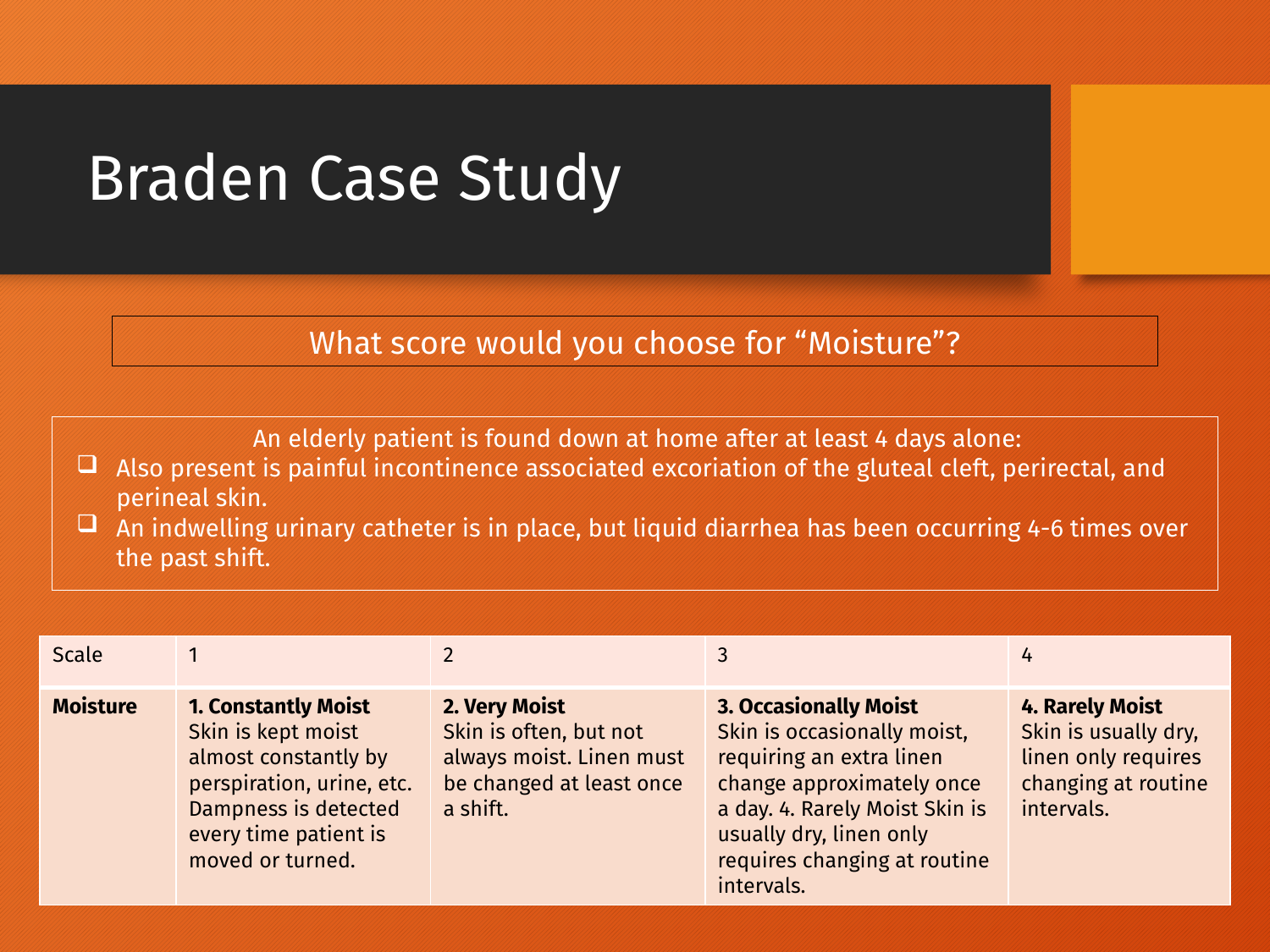

# Braden Case Study
What score would you choose for “Moisture”?
An elderly patient is found down at home after at least 4 days alone:
Also present is painful incontinence associated excoriation of the gluteal cleft, perirectal, and perineal skin.
An indwelling urinary catheter is in place, but liquid diarrhea has been occurring 4-6 times over the past shift.

| Scale | 1 | 2 | 3 | 4 |
| --- | --- | --- | --- | --- |
| Moisture | 1. Constantly Moist Skin is kept moist almost constantly by perspiration, urine, etc. Dampness is detected every time patient is moved or turned. | 2. Very Moist Skin is often, but not always moist. Linen must be changed at least once a shift. | 3. Occasionally Moist Skin is occasionally moist, requiring an extra linen change approximately once a day. 4. Rarely Moist Skin is usually dry, linen only requires changing at routine intervals. | 4. Rarely Moist Skin is usually dry, linen only requires changing at routine intervals. |